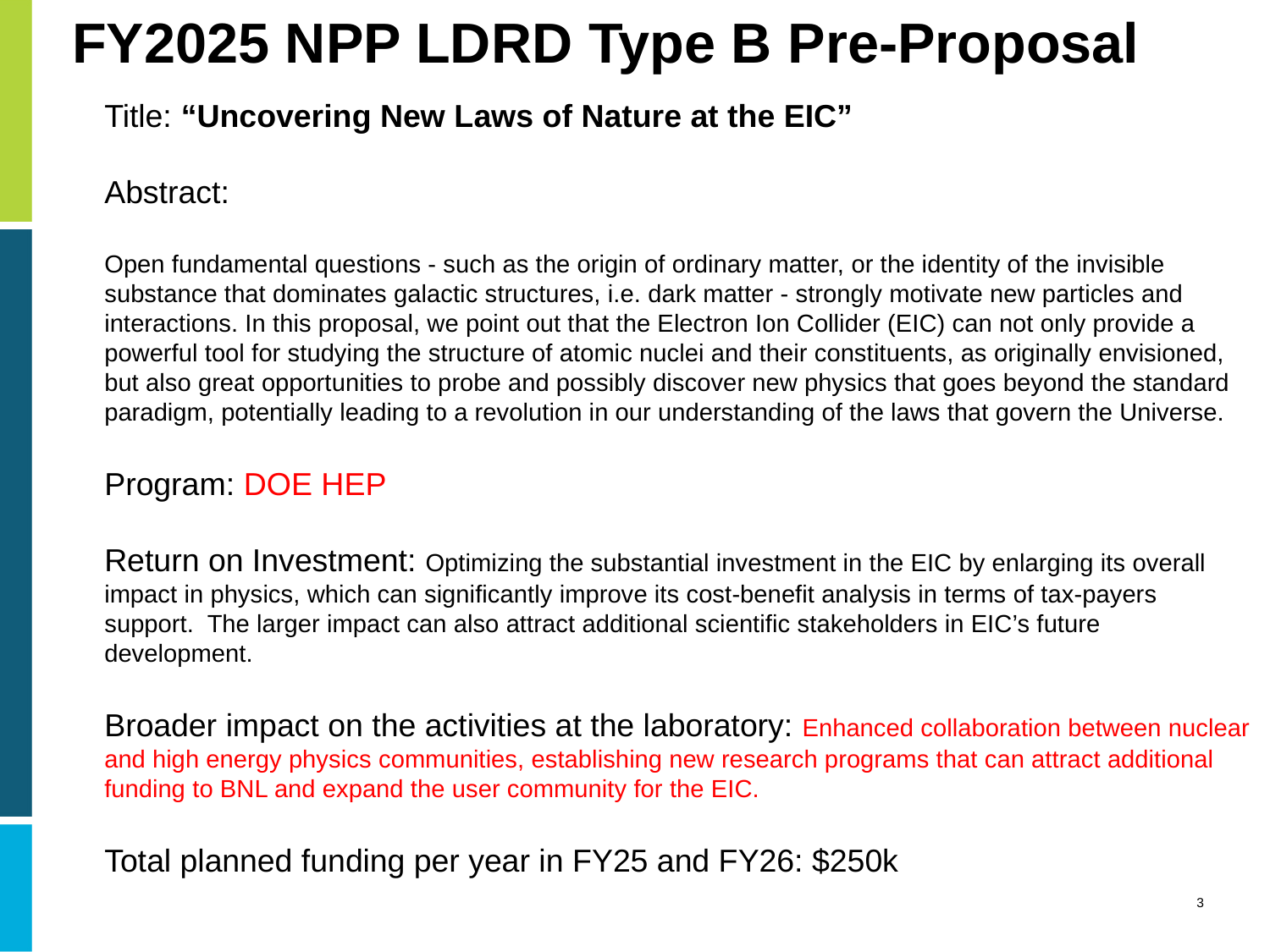

# FY2025 NPP LDRD Type B Pre-Proposal
Title: “Uncovering New Laws of Nature at the EIC”

Abstract:

Open fundamental questions - such as the origin of ordinary matter, or the identity of the invisible substance that dominates galactic structures, i.e. dark matter - strongly motivate new particles and interactions. In this proposal, we point out that the Electron Ion Collider (EIC) can not only provide a powerful tool for studying the structure of atomic nuclei and their constituents, as originally envisioned,  but also great opportunities to probe and possibly discover new physics that goes beyond the standard paradigm, potentially leading to a revolution in our understanding of the laws that govern the Universe.

Program: DOE HEP

Return on Investment: Optimizing the substantial investment in the EIC by enlarging its overall impact in physics, which can significantly improve its cost-benefit analysis in terms of tax-payers support.  The larger impact can also attract additional scientific stakeholders in EIC’s future development.

Broader impact on the activities at the laboratory: Enhanced collaboration between nuclear and high energy physics communities, establishing new research programs that can attract additional funding to BNL and expand the user community for the EIC.

Total planned funding per year in FY25 and FY26: $250k
3